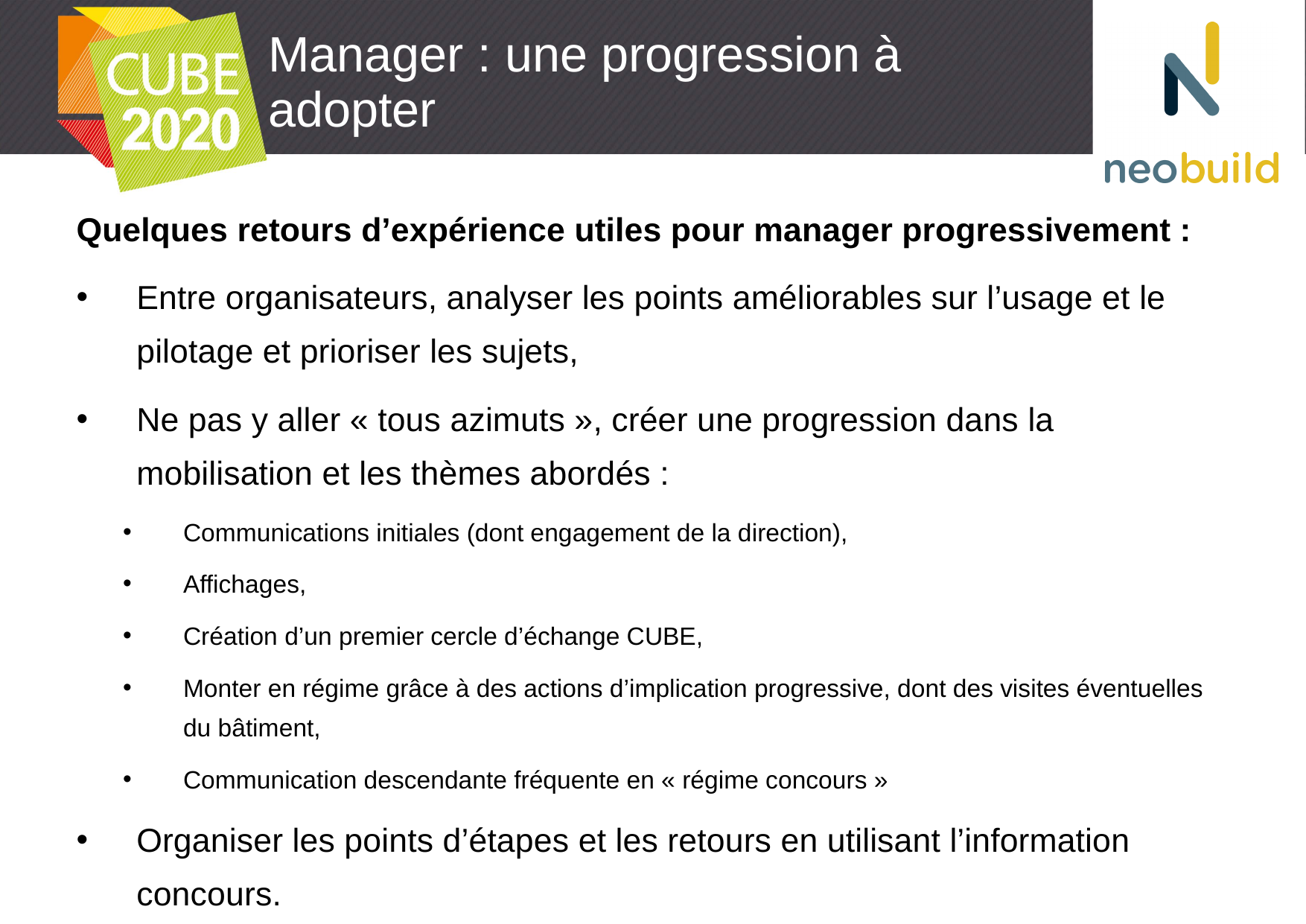

# Manager : une progression à adopter
Quelques retours d’expérience utiles pour manager progressivement :
Entre organisateurs, analyser les points améliorables sur l’usage et le pilotage et prioriser les sujets,
Ne pas y aller « tous azimuts », créer une progression dans la mobilisation et les thèmes abordés :
Communications initiales (dont engagement de la direction),
Affichages,
Création d’un premier cercle d’échange CUBE,
Monter en régime grâce à des actions d’implication progressive, dont des visites éventuelles du bâtiment,
Communication descendante fréquente en « régime concours »
Organiser les points d’étapes et les retours en utilisant l’information concours.